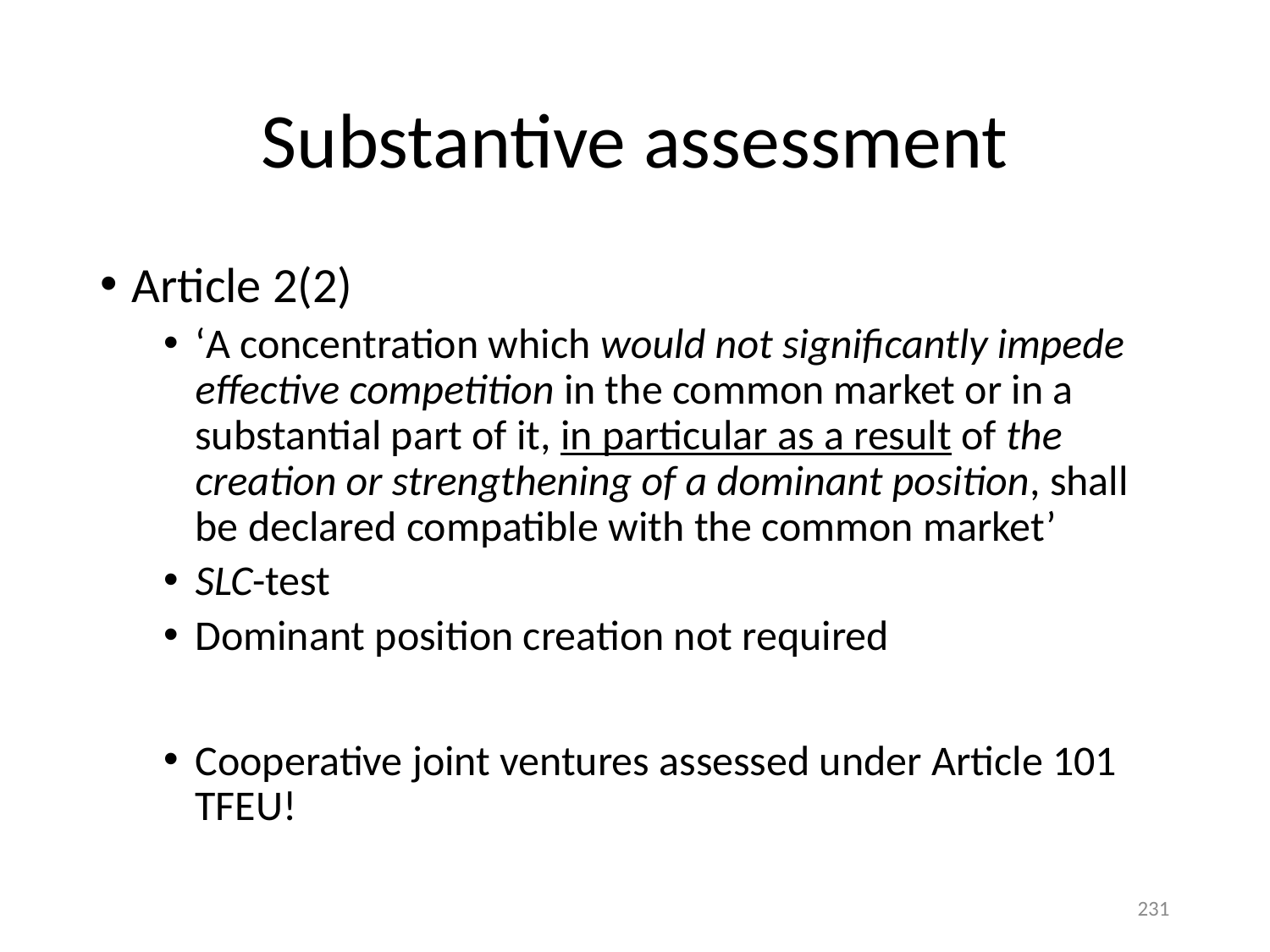

# Substantive assessment
Article 2(2)
‘A concentration which would not significantly impede effective competition in the common market or in a substantial part of it, in particular as a result of the creation or strengthening of a dominant position, shall be declared compatible with the common market’
SLC-test
Dominant position creation not required

Cooperative joint ventures assessed under Article 101 TFEU!

231